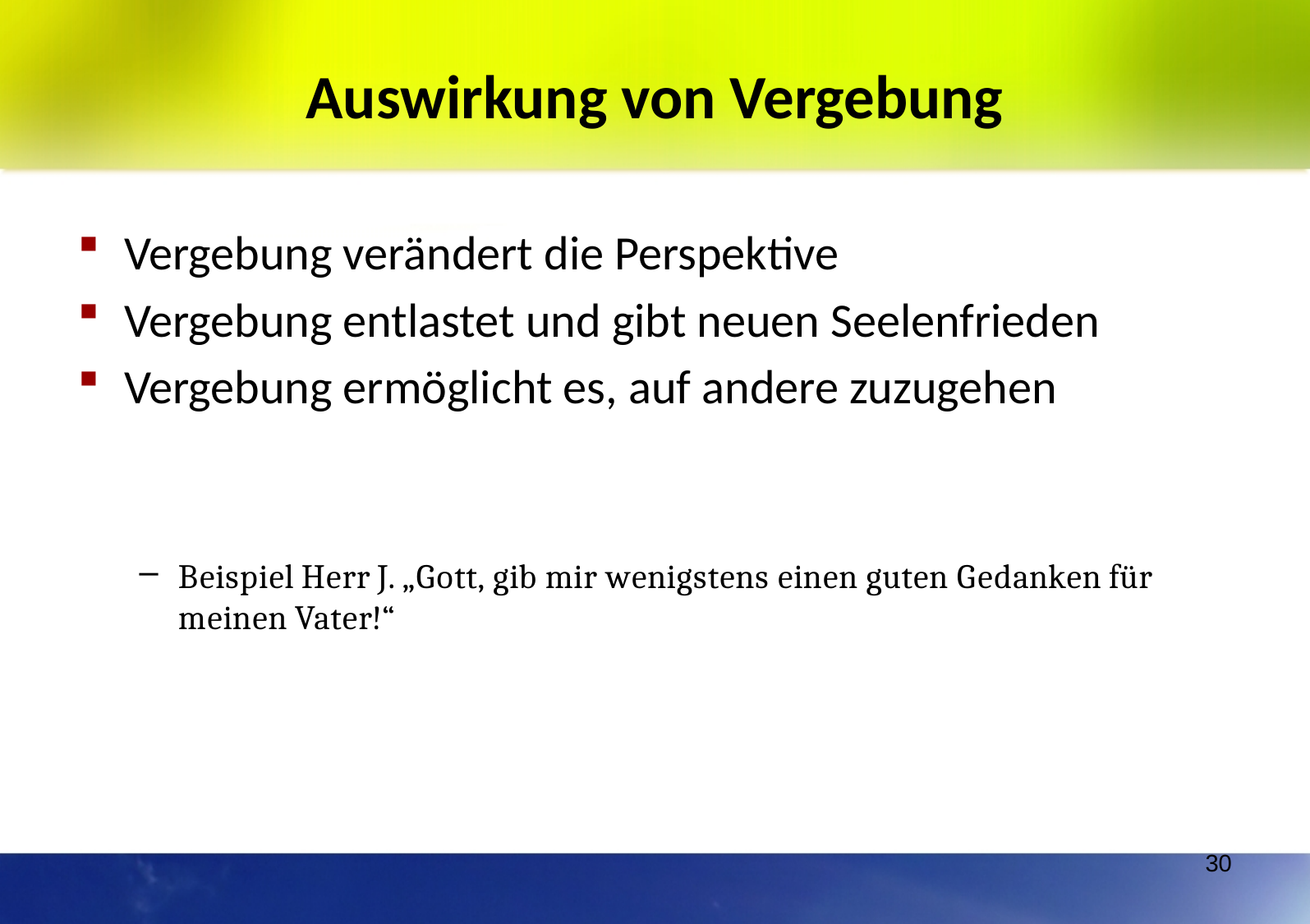

# Auswirkung von Vergebung
Vergebung verändert die Perspektive
Vergebung entlastet und gibt neuen Seelenfrieden
Vergebung ermöglicht es, auf andere zuzugehen

Beispiel Herr J. „Gott, gib mir wenigstens einen guten Gedanken für meinen Vater!“
30